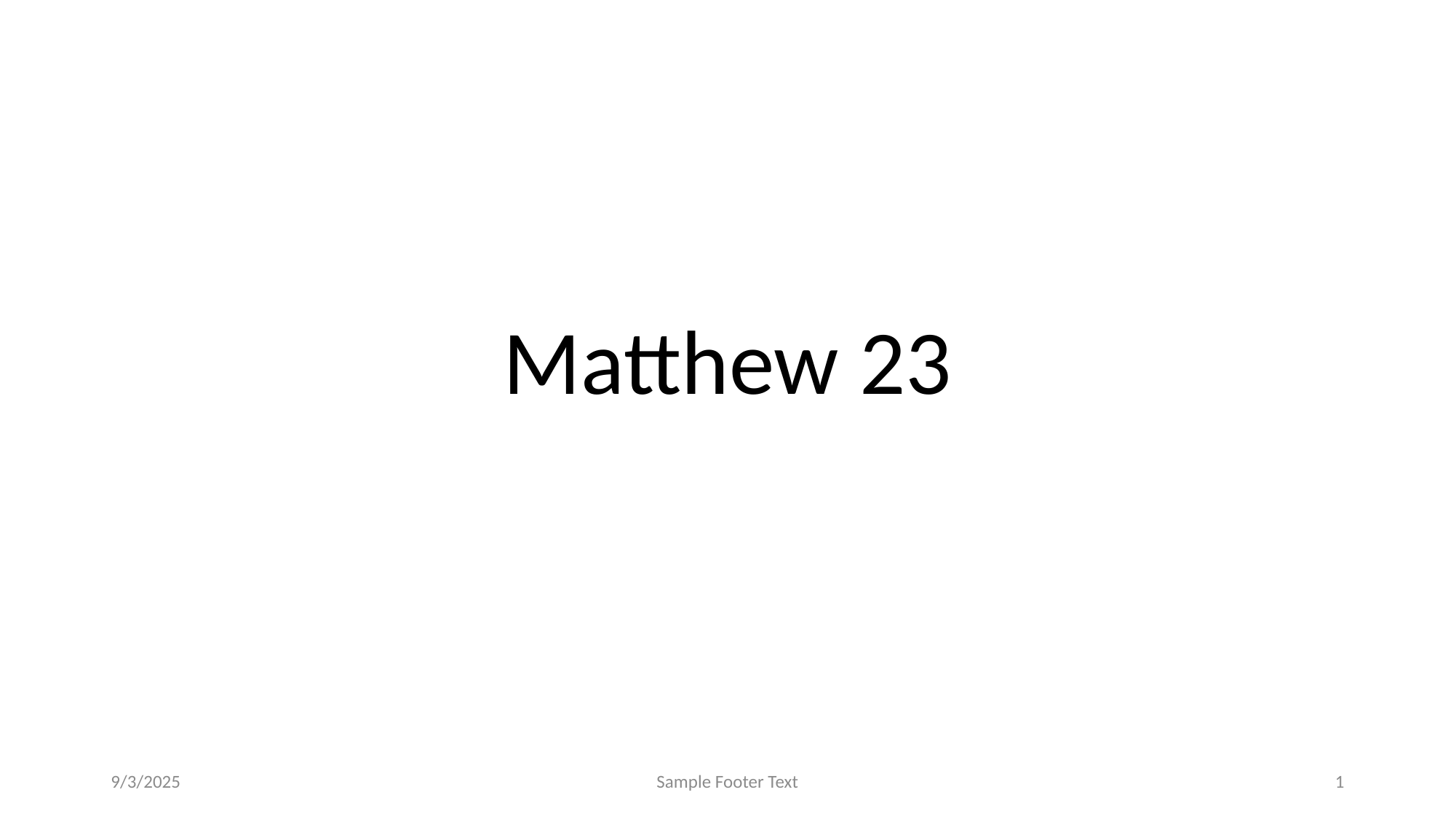

# Matthew 23

9/3/2025
Sample Footer Text
1